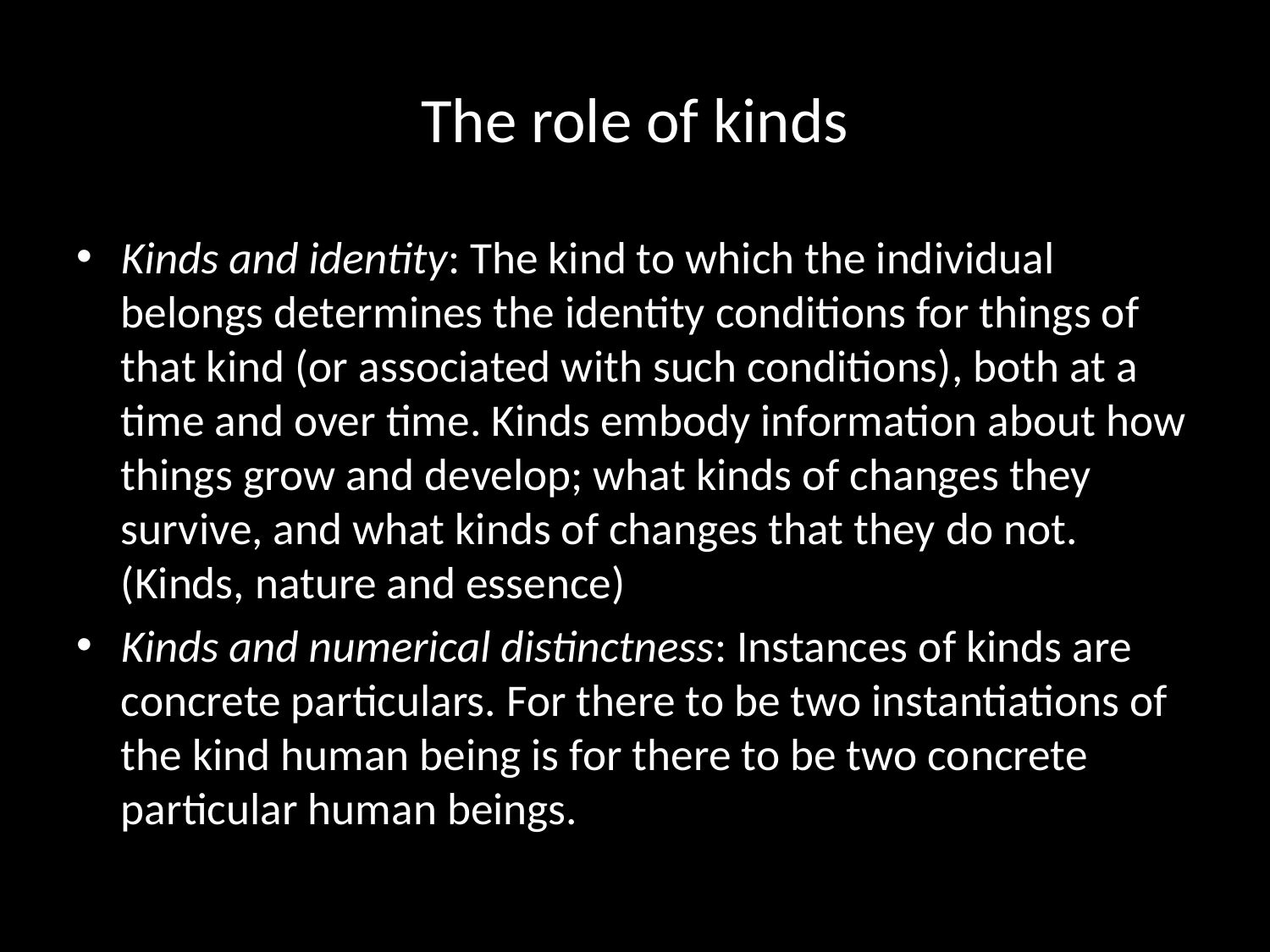

# The role of kinds
Kinds and identity: The kind to which the individual belongs determines the identity conditions for things of that kind (or associated with such conditions), both at a time and over time. Kinds embody information about how things grow and develop; what kinds of changes they survive, and what kinds of changes that they do not. (Kinds, nature and essence)
Kinds and numerical distinctness: Instances of kinds are concrete particulars. For there to be two instantiations of the kind human being is for there to be two concrete particular human beings.